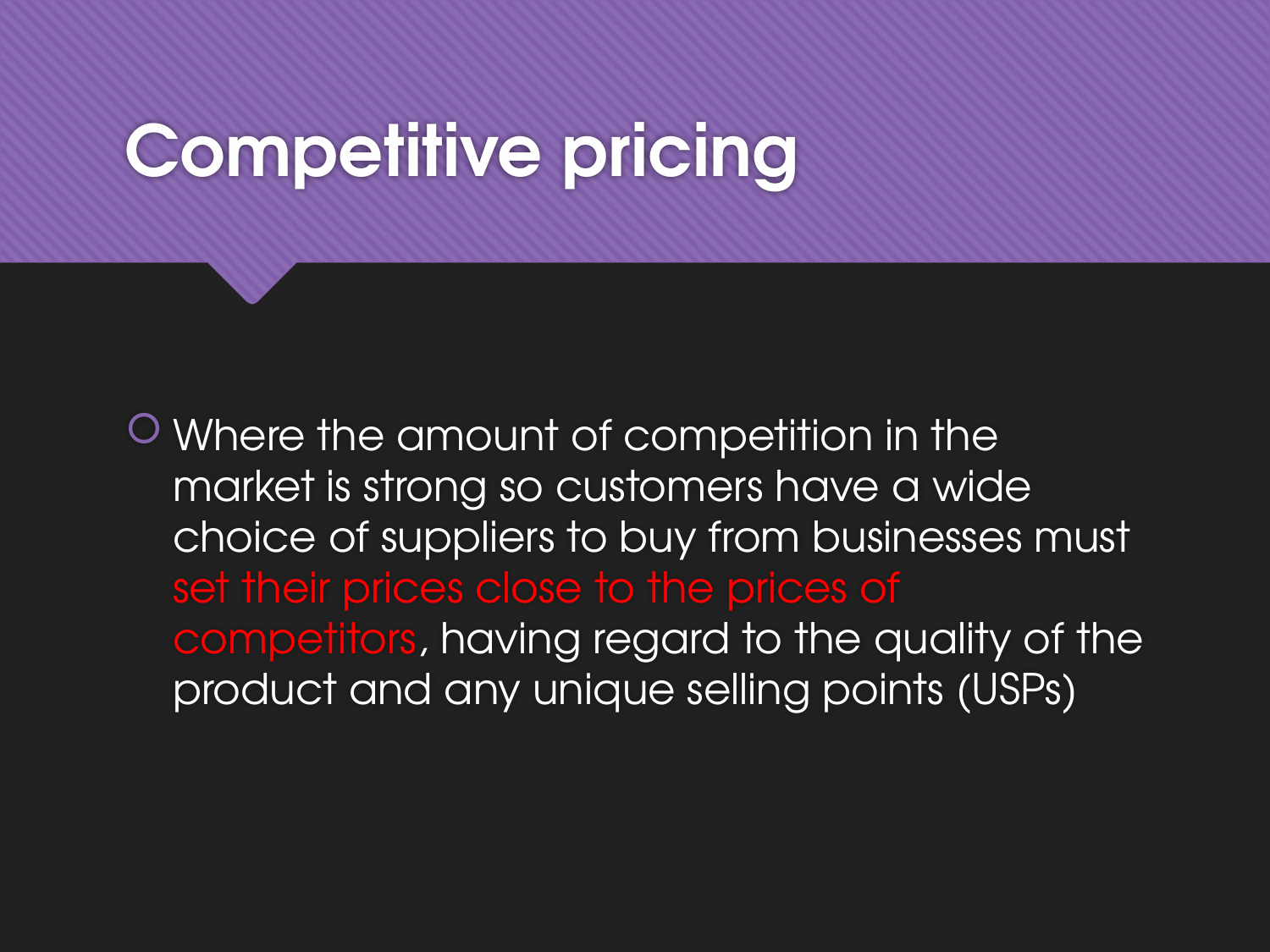

# Competitive pricing
Where the amount of competition in the market is strong so customers have a wide choice of suppliers to buy from businesses must set their prices close to the prices of competitors, having regard to the quality of the product and any unique selling points (USPs)